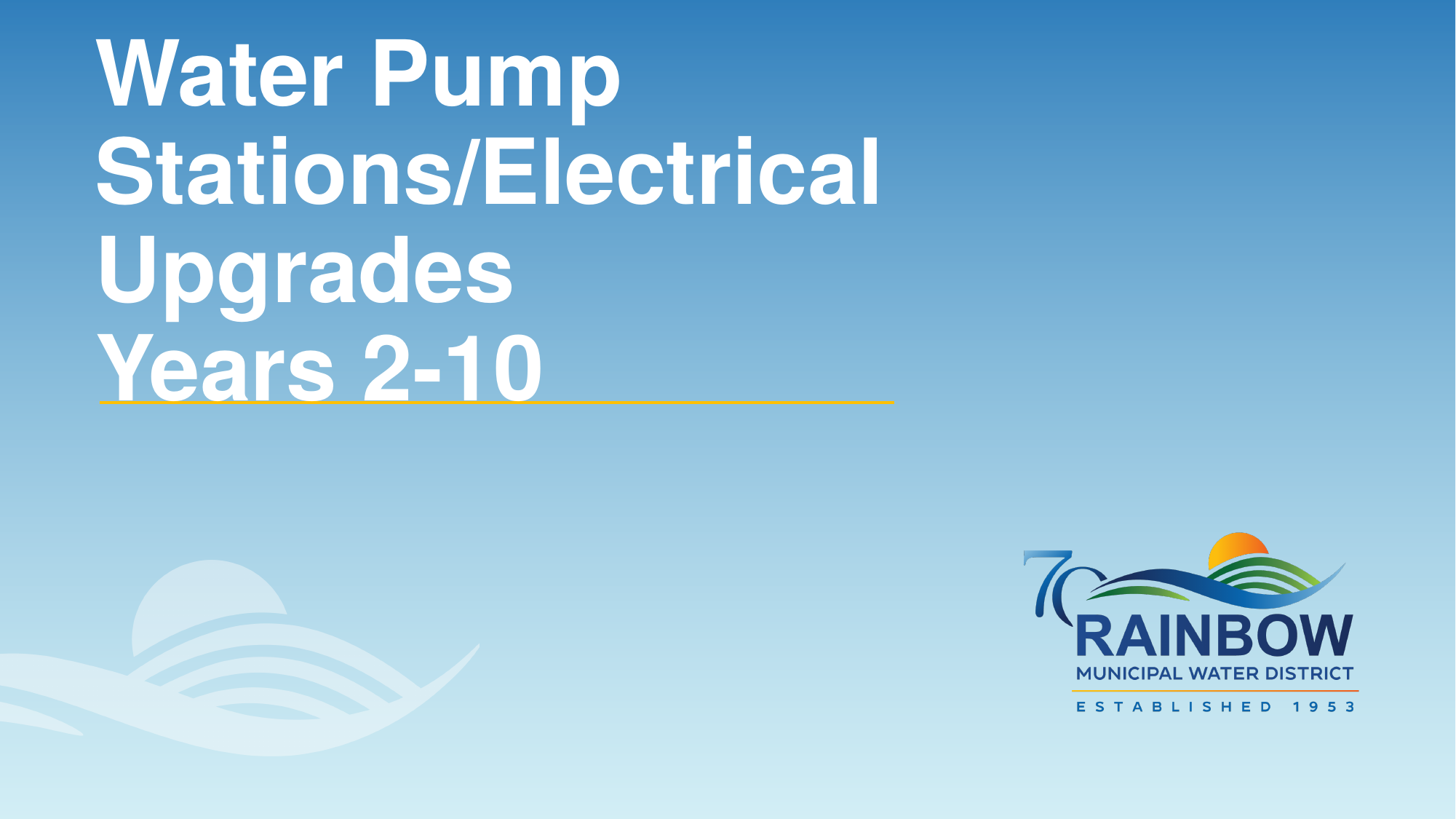

# Water Pump Stations/Electrical Upgrades Years 2-10